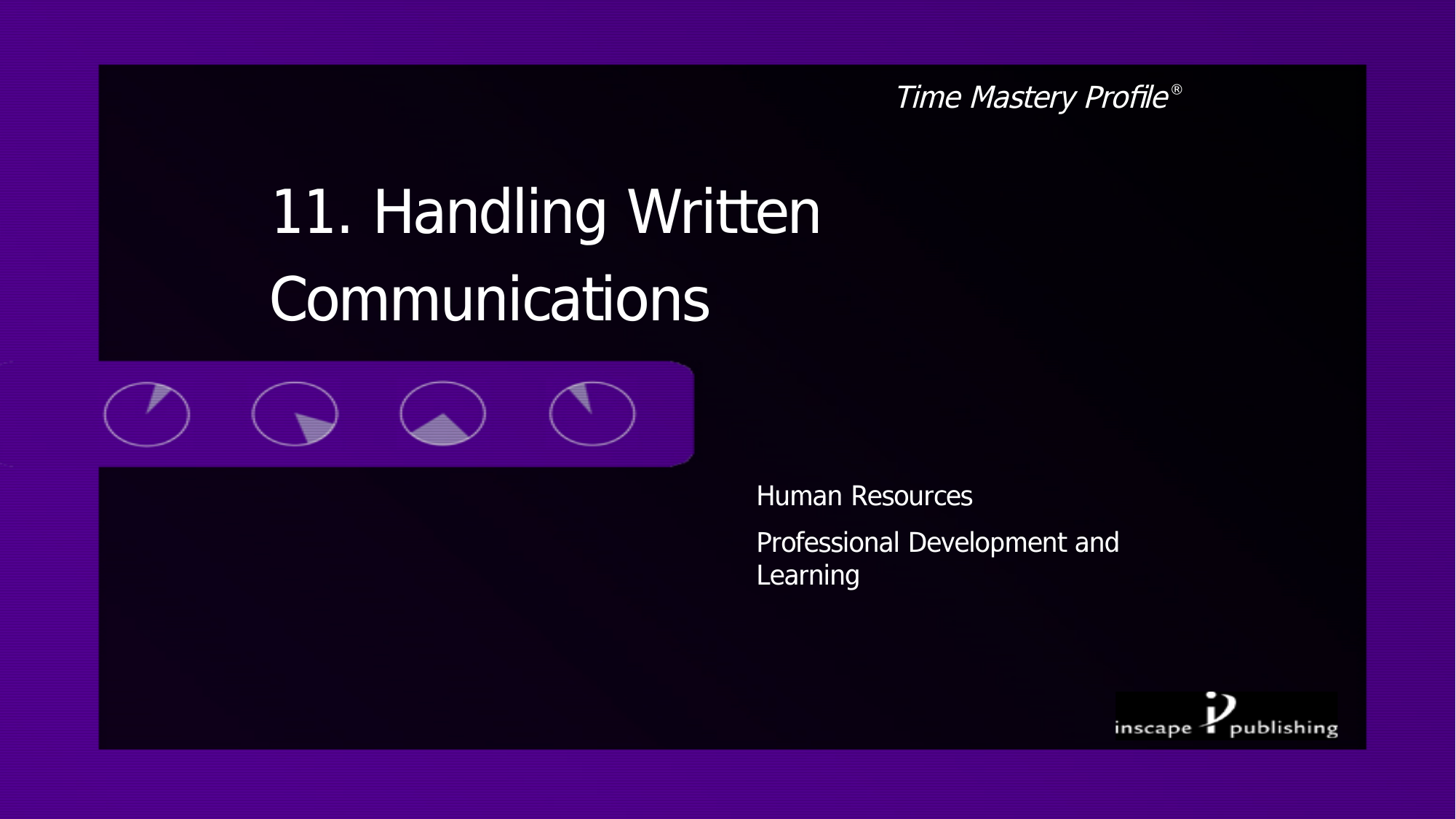

Time Mastery Profile ®
11. Handling Written Communications
Human Resources
Professional Development and Learning